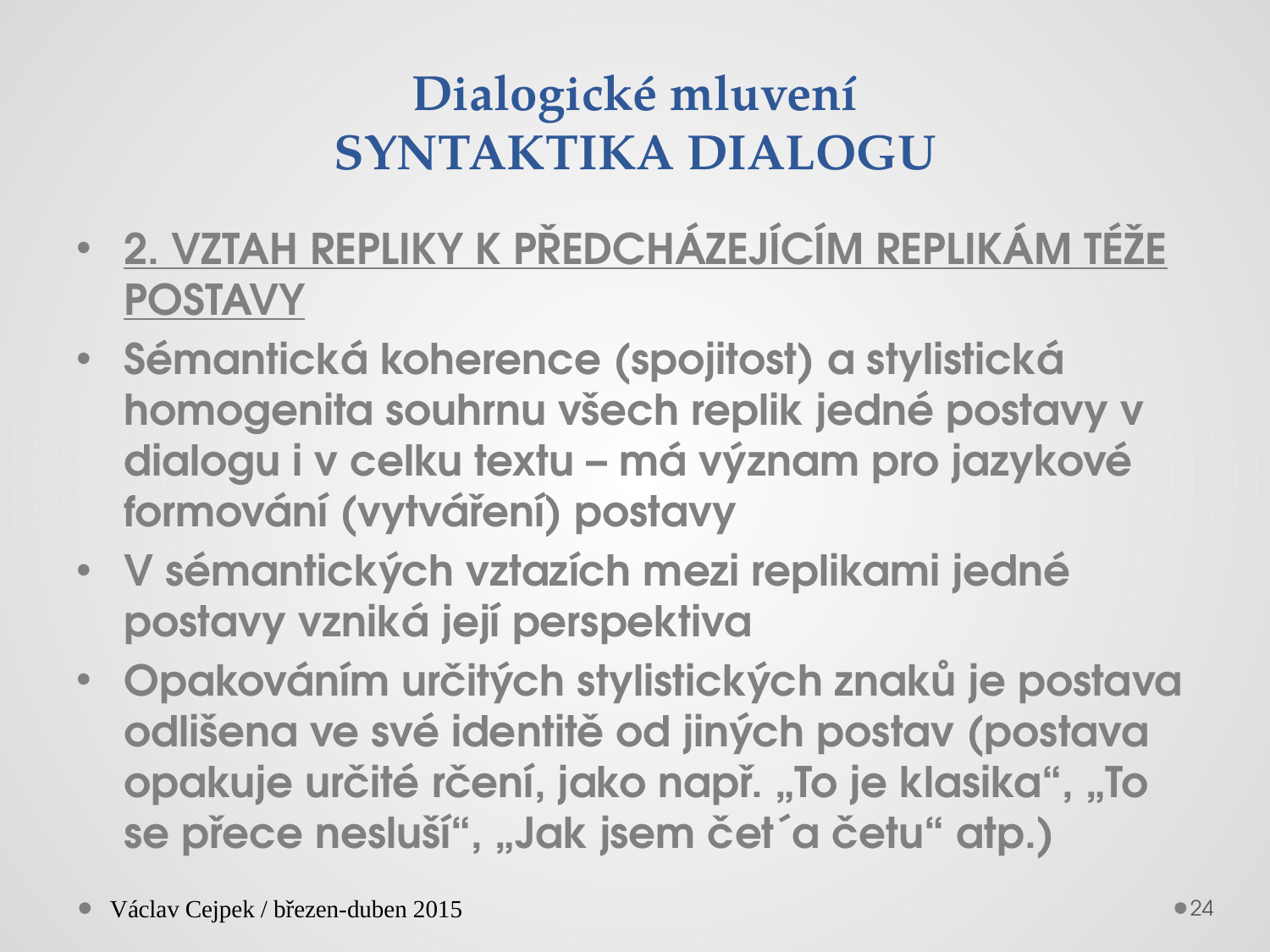

# Dialogické mluvení SYNTAKTIKA DIALOGU
2. VZTAH REPLIKY K PŘEDCHÁZEJÍCÍM REPLIKÁM TÉŽE POSTAVY
Sémantická koherence (spojitost) a stylistická homogenita souhrnu všech replik jedné postavy v dialogu i v celku textu – má význam pro jazykové formování (vytváření) postavy
V sémantických vztazích mezi replikami jedné postavy vzniká její perspektiva
Opakováním určitých stylistických znaků je postava odlišena ve své identitě od jiných postav (postava opakuje určité rčení, jako např. „To je klasika“, „To se přece nesluší“, „Jak jsem čet´a četu“ atp.)
Václav Cejpek / březen-duben 2015
24